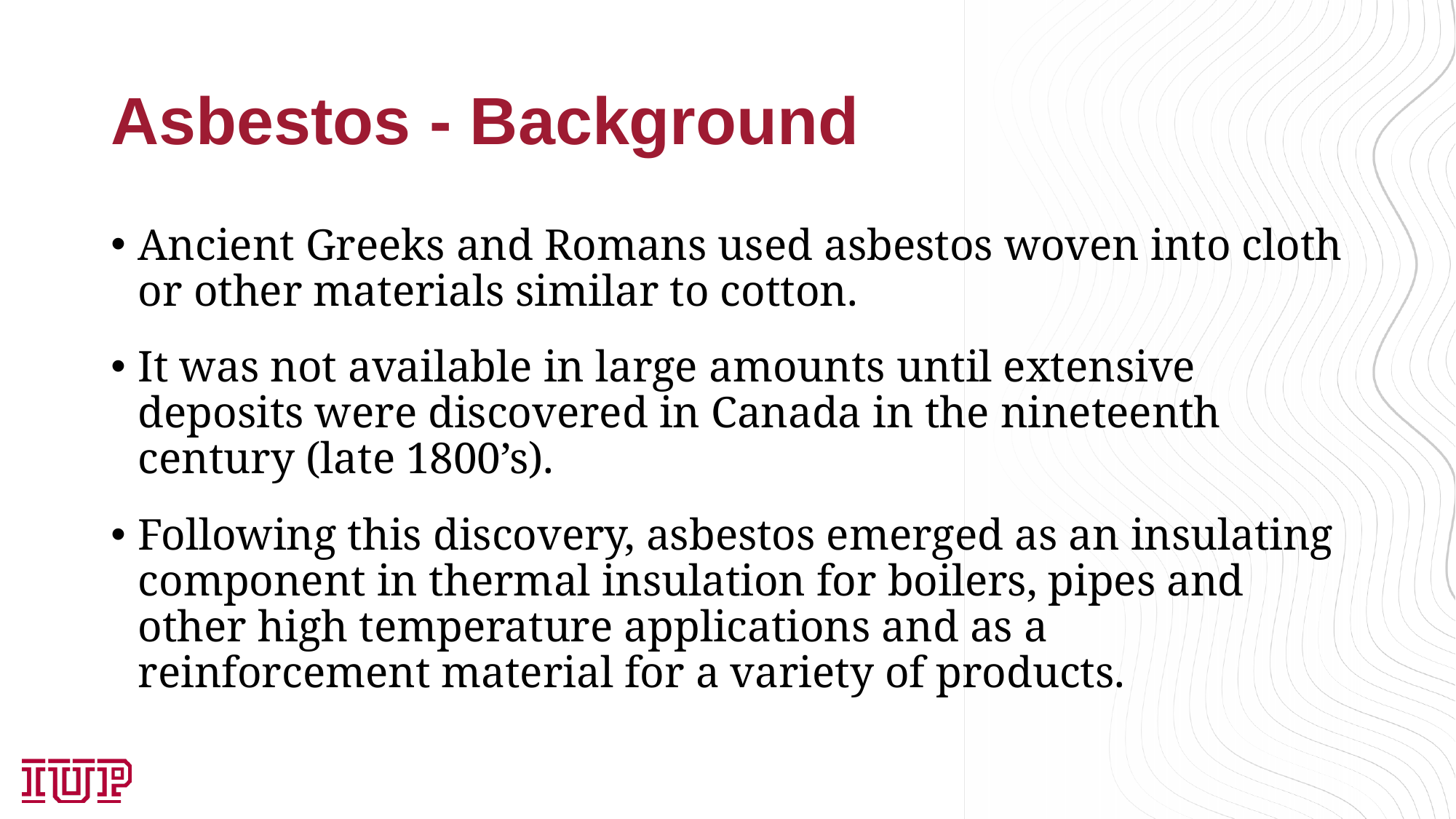

# Asbestos - Background
Ancient Greeks and Romans used asbestos woven into cloth or other materials similar to cotton.
It was not available in large amounts until extensive deposits were discovered in Canada in the nineteenth century (late 1800’s).
Following this discovery, asbestos emerged as an insulating component in thermal insulation for boilers, pipes and other high temperature applications and as a reinforcement material for a variety of products.